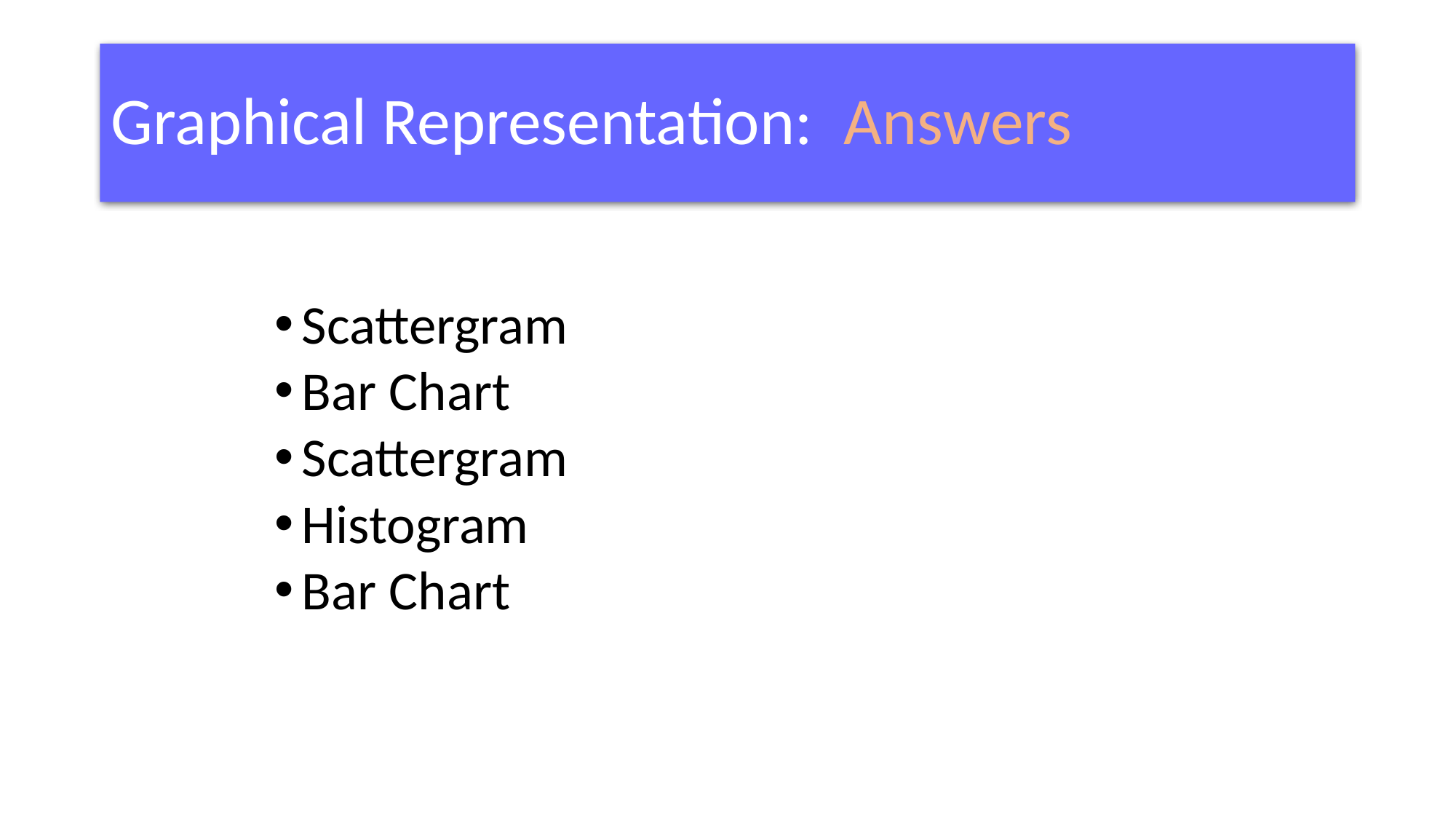

# Graphical Representation:  Answers

Scattergram
Bar Chart
Scattergram
Histogram
Bar Chart